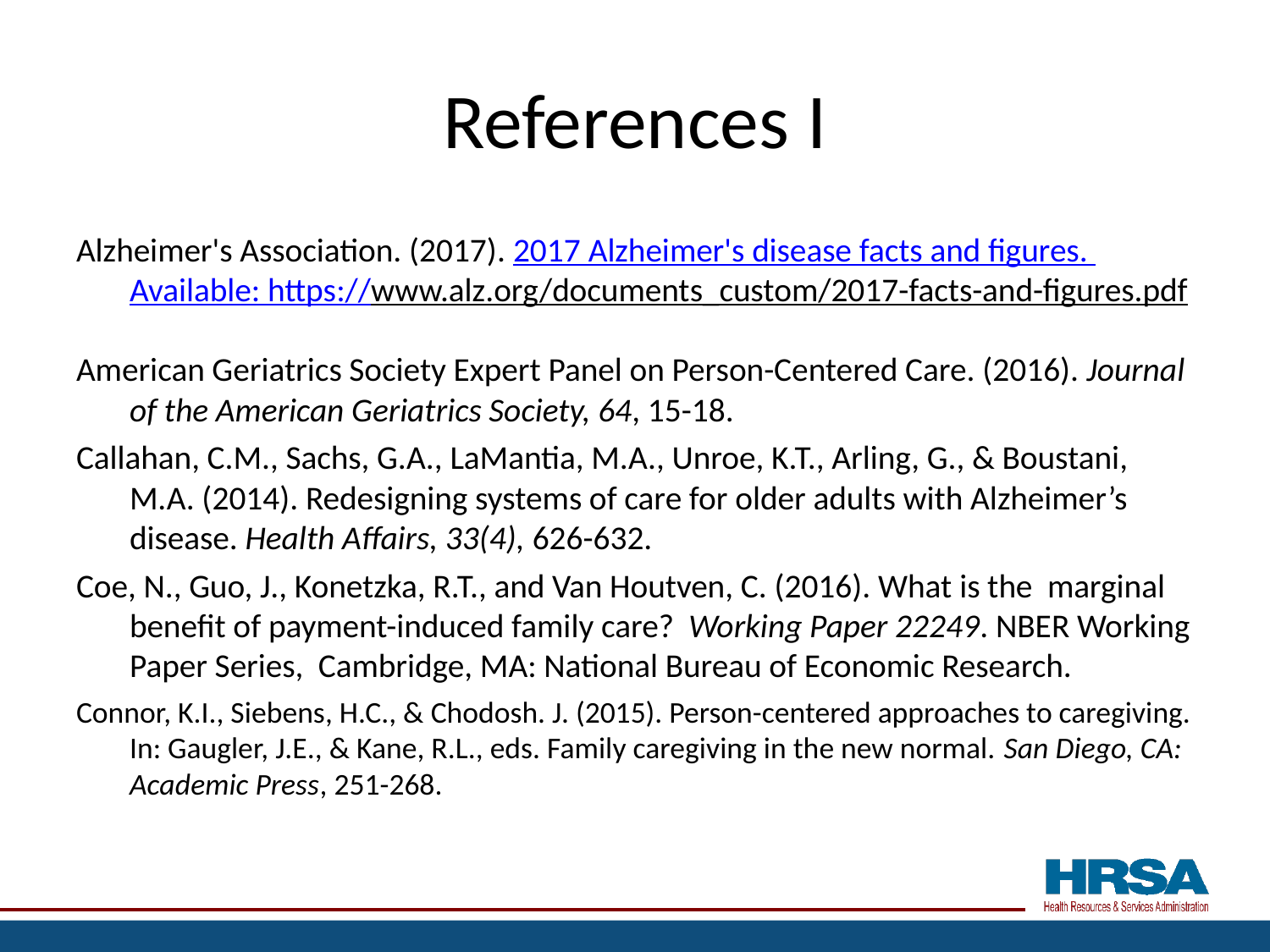

# References I
Alzheimer's Association. (2017). 2017 Alzheimer's disease facts and figures. Available: https://www.alz.org/documents_custom/2017-facts-and-figures.pdf
American Geriatrics Society Expert Panel on Person-Centered Care. (2016). Journal of the American Geriatrics Society, 64, 15-18.
Callahan, C.M., Sachs, G.A., LaMantia, M.A., Unroe, K.T., Arling, G., & Boustani, M.A. (2014). Redesigning systems of care for older adults with Alzheimer’s disease. Health Affairs, 33(4), 626-632.
Coe, N., Guo, J., Konetzka, R.T., and Van Houtven, C. (2016). What is the  marginal benefit of payment-induced family care?  Working Paper 22249. NBER Working Paper Series,  Cambridge, MA: National Bureau of Economic Research.
Connor, K.I., Siebens, H.C., & Chodosh. J. (2015). Person-centered approaches to caregiving. In: Gaugler, J.E., & Kane, R.L., eds. Family caregiving in the new normal. San Diego, CA: Academic Press, 251-268.